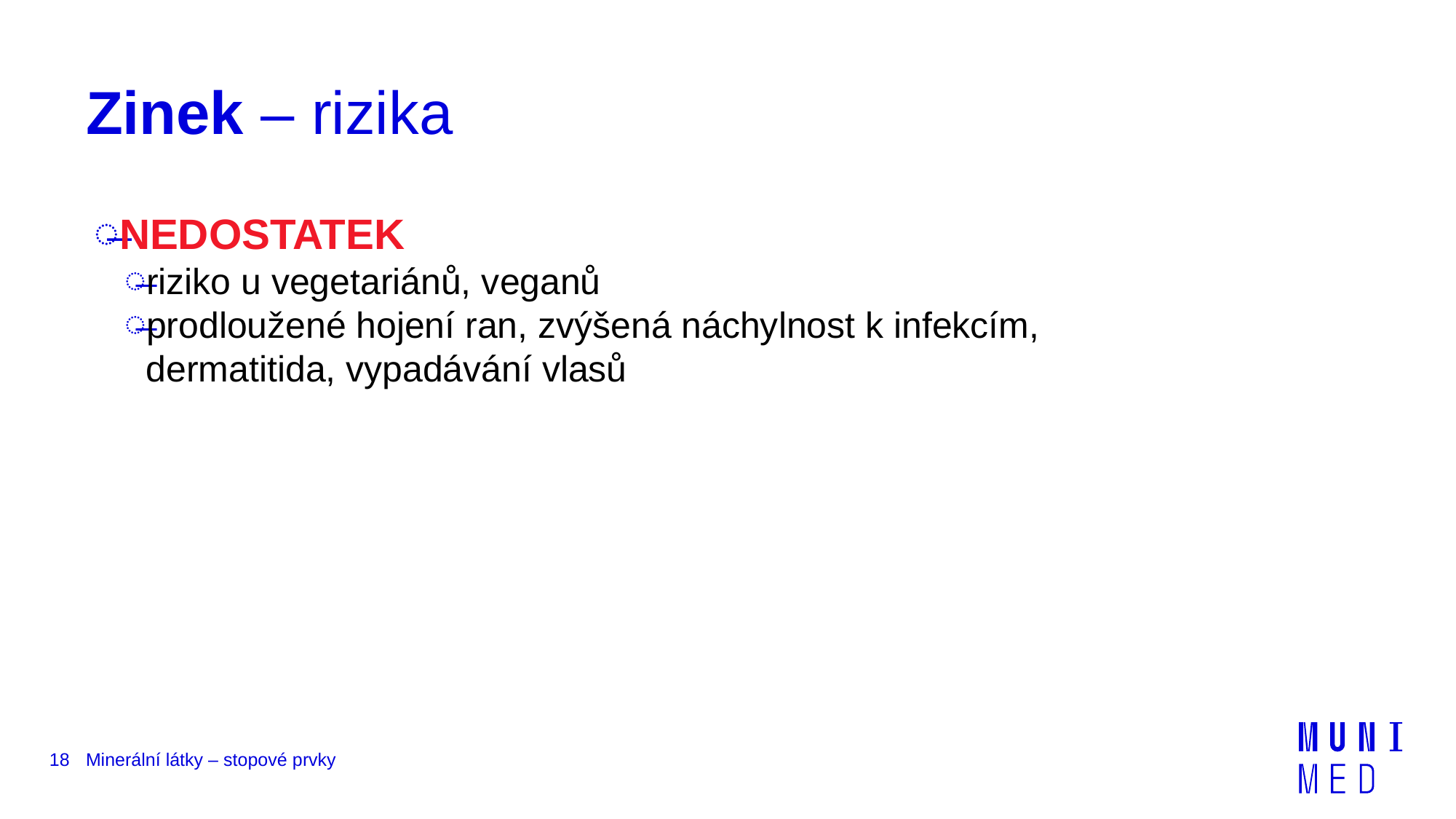

# Zinek – rizika
NEDOSTATEK
riziko u vegetariánů, veganů
prodloužené hojení ran, zvýšená náchylnost k infekcím,
dermatitida, vypadávání vlasů
18
Minerální látky – stopové prvky